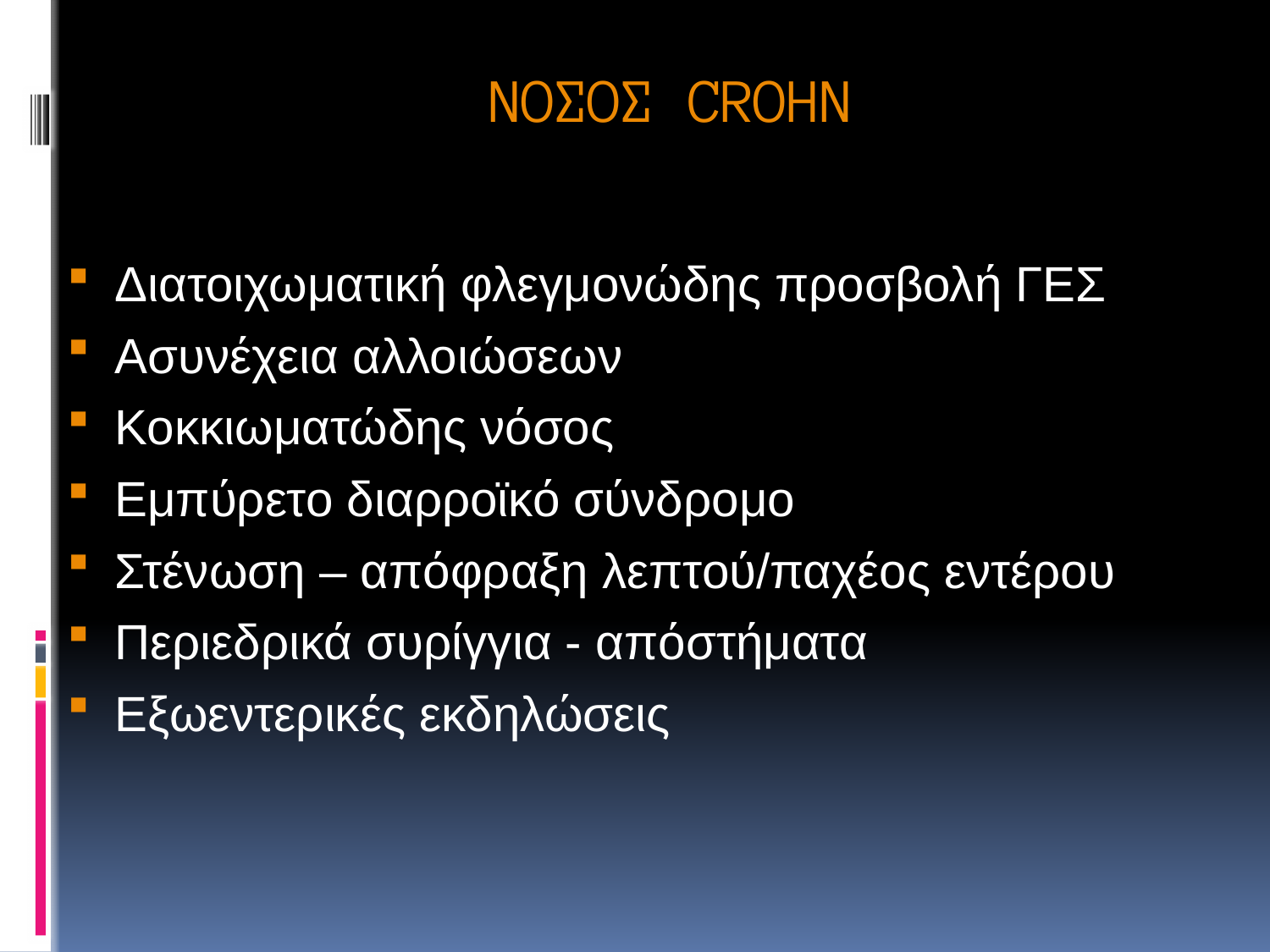

# ΝΟΣΟΣ CROHN
Διατοιχωματική φλεγμονώδης προσβολή ΓΕΣ
Ασυνέχεια αλλοιώσεων
Κοκκιωματώδης νόσος
Εμπύρετο διαρροϊκό σύνδρομο
Στένωση – απόφραξη λεπτού/παχέος εντέρου
Περιεδρικά συρίγγια - απόστήματα
Εξωεντερικές εκδηλώσεις